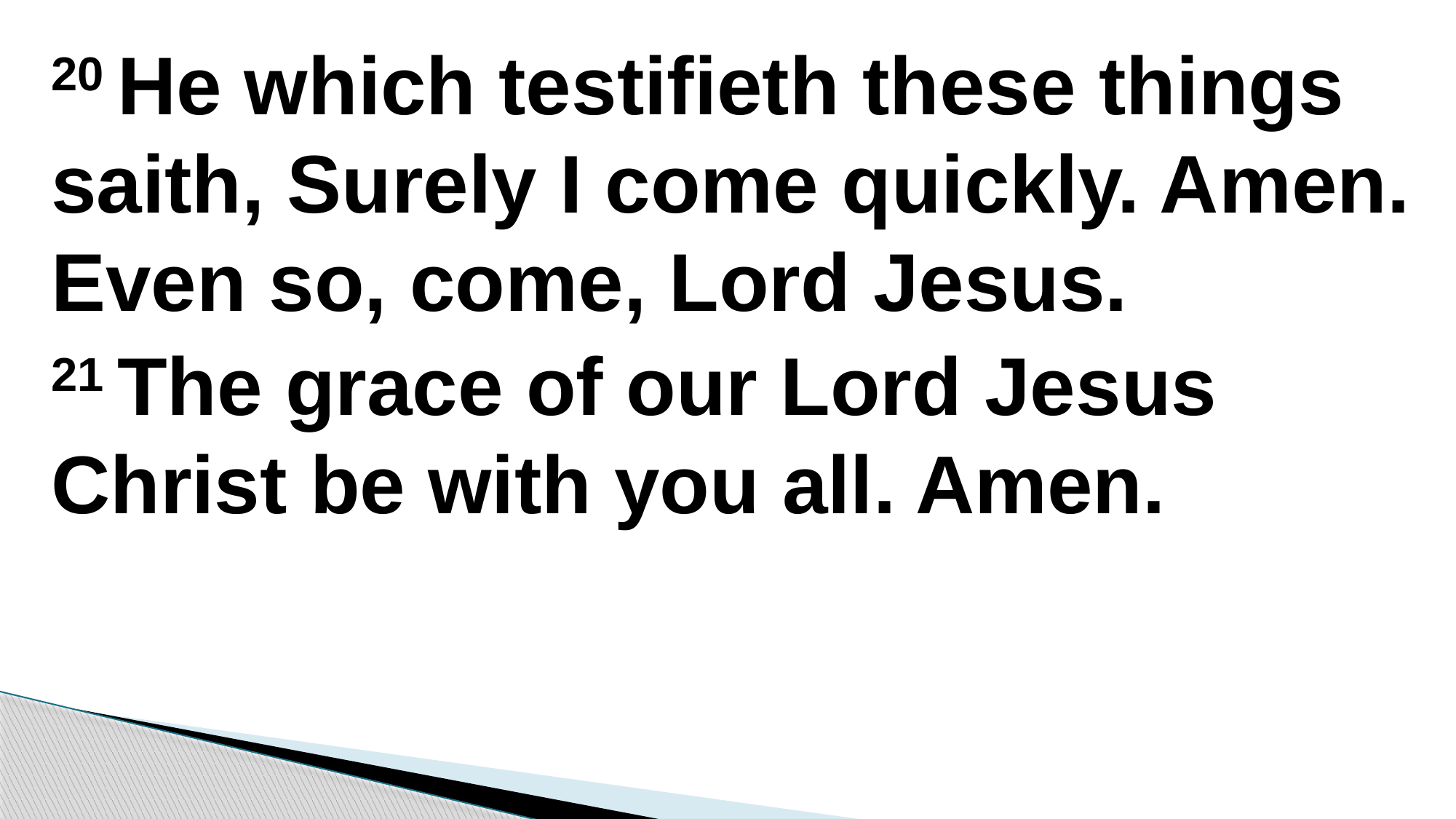

20 He which testifieth these things saith, Surely I come quickly. Amen. Even so, come, Lord Jesus.
21 The grace of our Lord Jesus Christ be with you all. Amen.